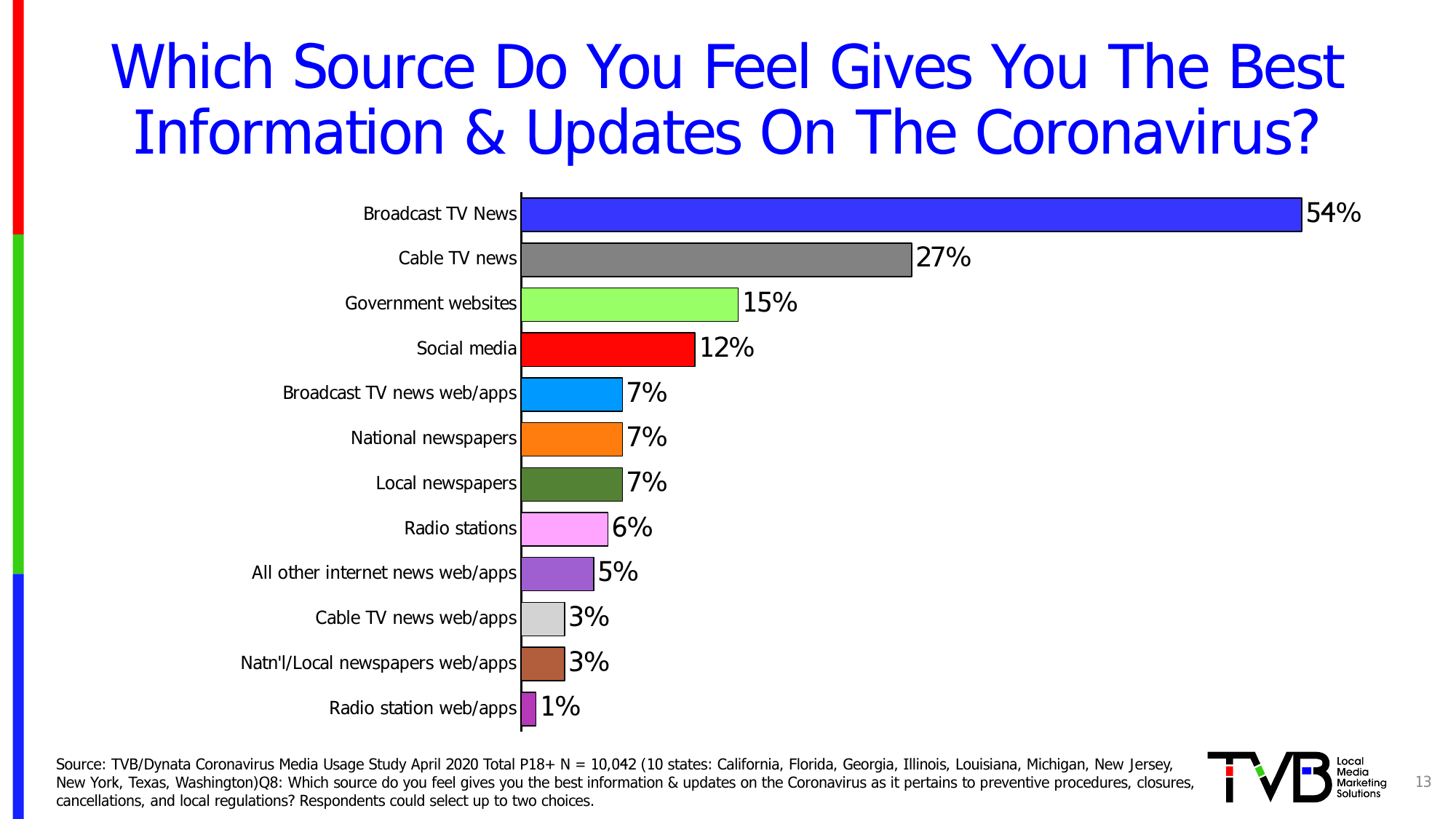

# Which Source Do You Feel Gives You The Best Information & Updates On The Coronavirus?

### Chart

| Category | Column2 |
|---|---|
| Broadcast TV News | 0.54 |
| Cable TV news | 0.27 |
| Government websites | 0.15 |
| Social media | 0.12 |
| Broadcast TV news web/apps | 0.07 |
| National newspapers | 0.07 |
| Local newspapers | 0.07 |
| Radio stations | 0.06 |
| All other internet news web/apps | 0.05 |
| Cable TV news web/apps | 0.03 |
| Natn'l/Local newspapers web/apps | 0.03 |
| Radio station web/apps | 0.01 |
13
Source: TVB/Dynata Coronavirus Media Usage Study April 2020 Total P18+ N = 10,042 (10 states: California, Florida, Georgia, Illinois, Louisiana, Michigan, New Jersey, New York, Texas, Washington)Q8: Which source do you feel gives you the best information & updates on the Coronavirus as it pertains to preventive procedures, closures, cancellations, and local regulations? Respondents could select up to two choices.